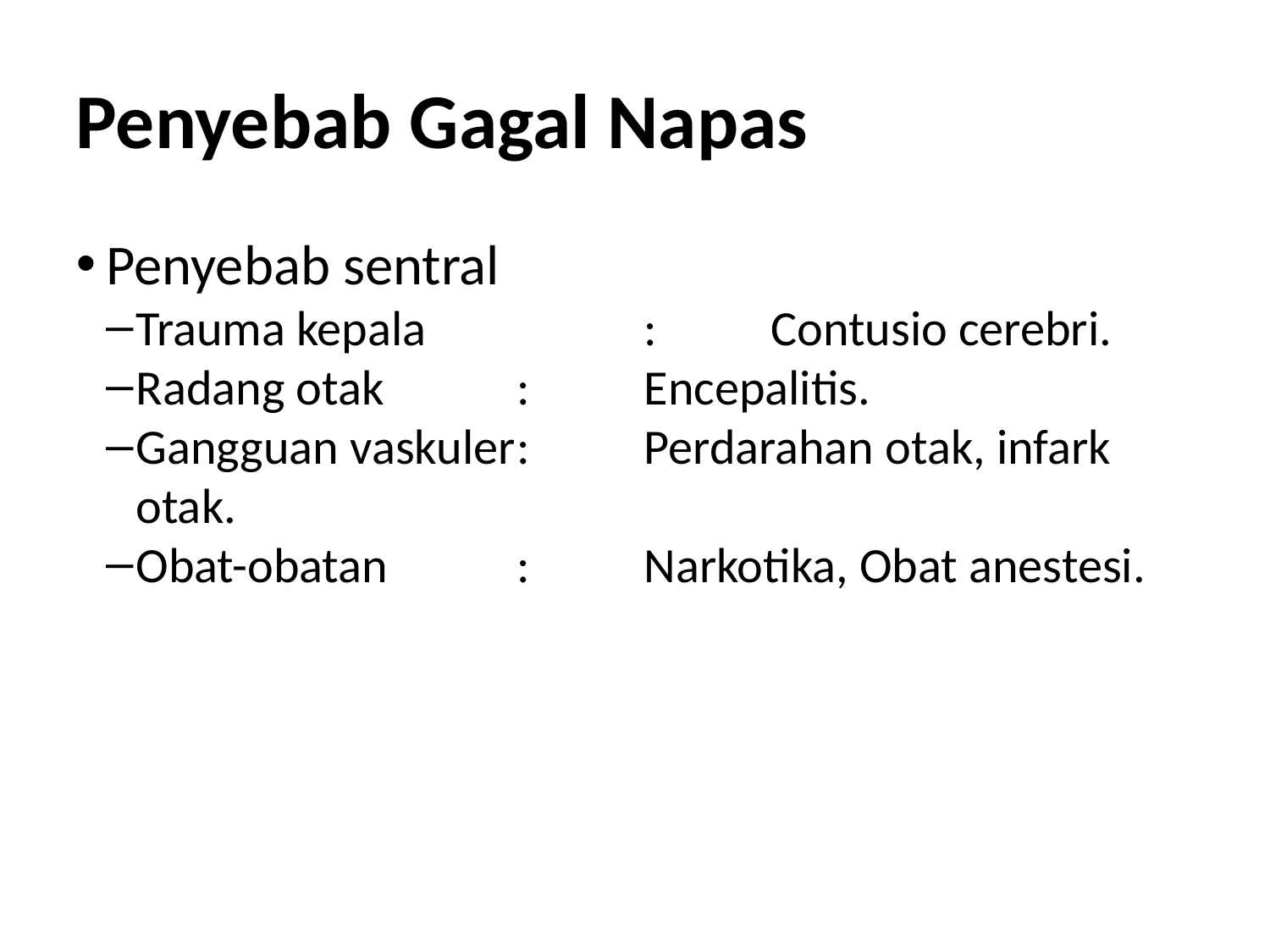

Penyebab Gagal Napas
Penyebab sentral
Trauma kepala		:	Contusio cerebri.
Radang otak		:	Encepalitis.
Gangguan vaskuler	: 	Perdarahan otak, infark otak.
Obat-obatan		:	Narkotika, Obat anestesi.